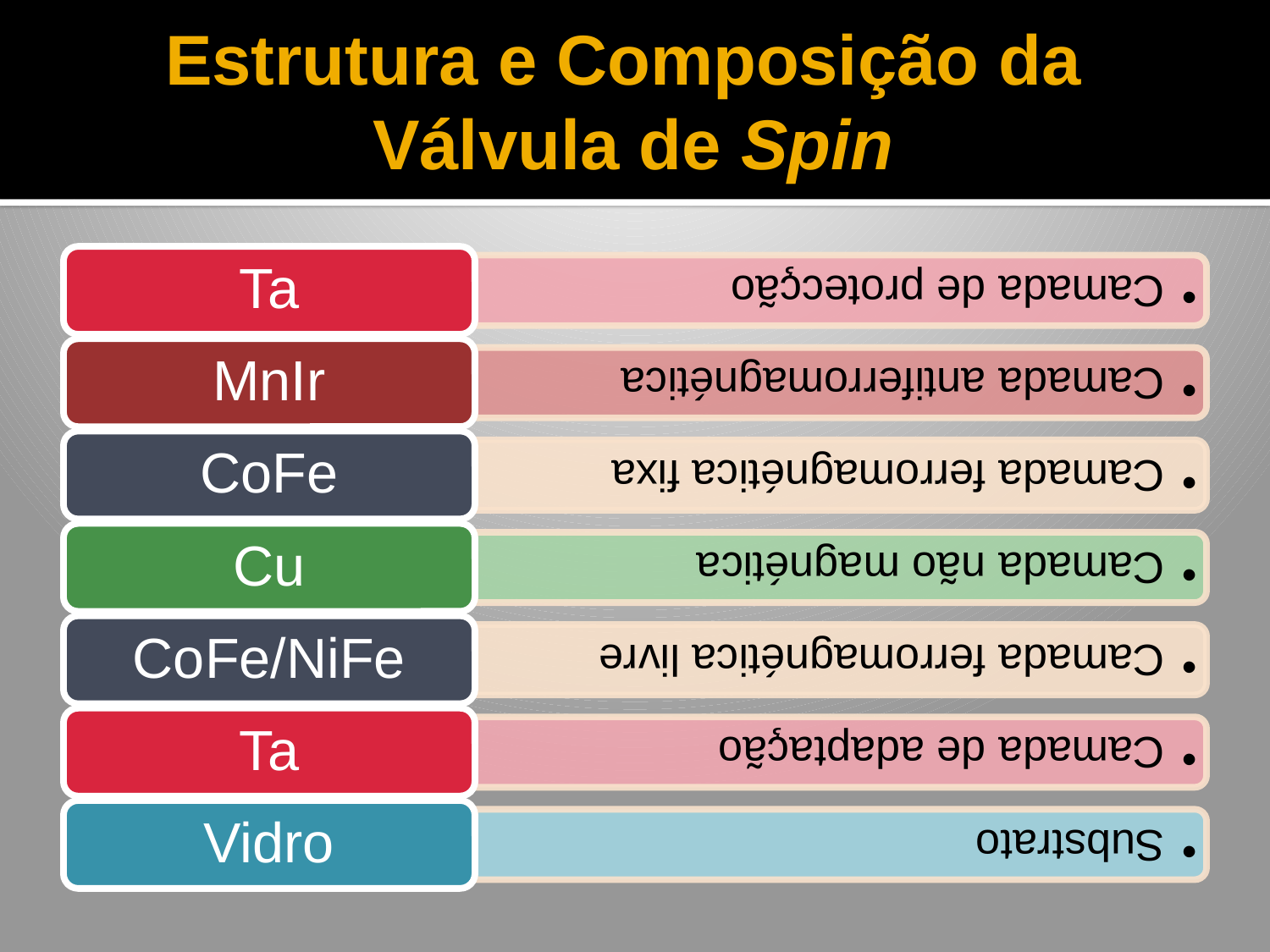

# Estrutura e Composição da Válvula de Spin
Camada de protecção
Ta
Camada antiferromagnética
MnIr
Camada ferromagnética fixa
CoFe
Camada não magnética
Cu
Camada ferromagnética livre
CoFe/NiFe
Camada de adaptação
Ta
Substrato
Vidro